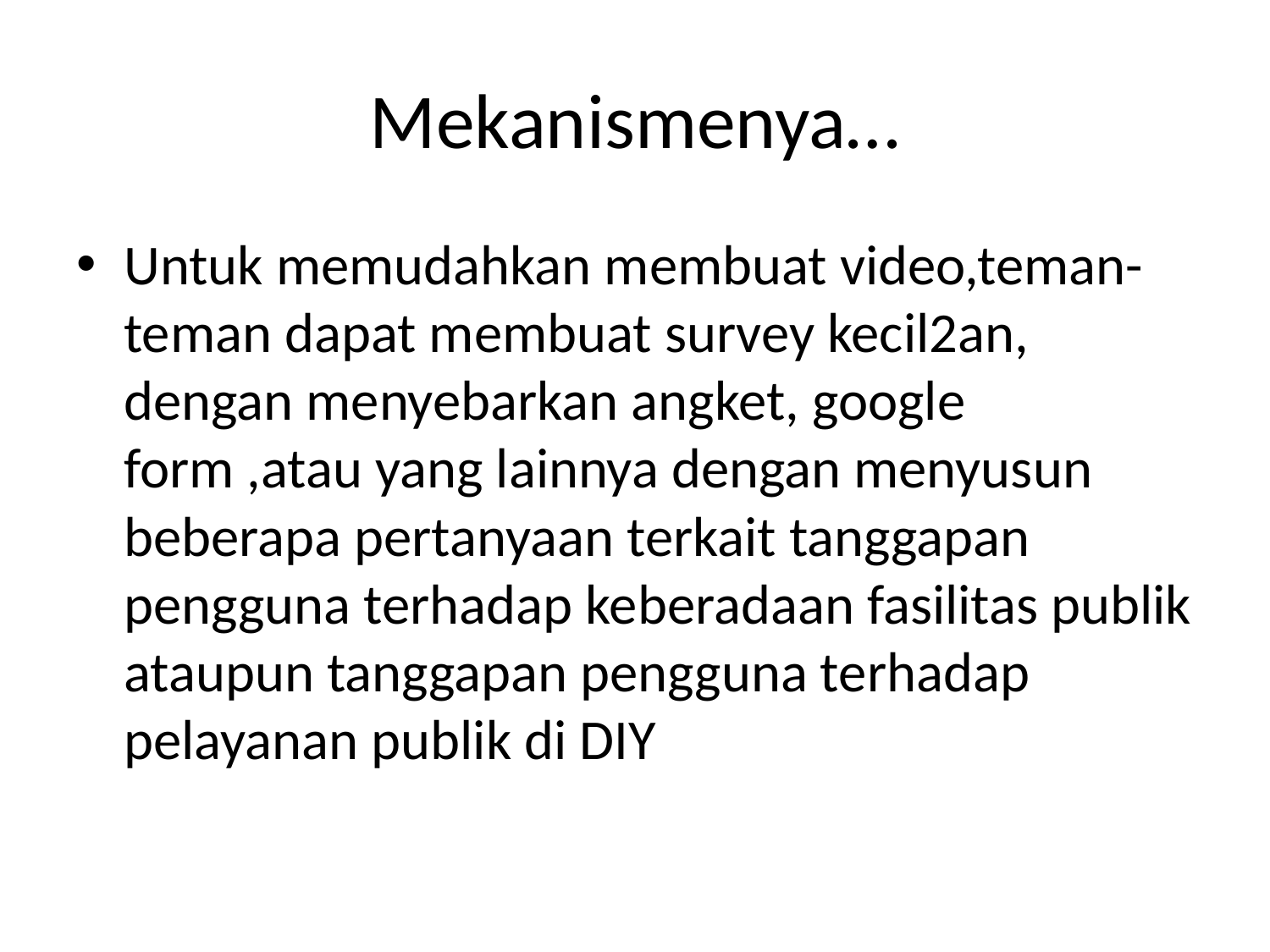

# Mekanismenya…
Untuk memudahkan membuat video,teman-teman dapat membuat survey kecil2an, dengan menyebarkan angket, google form ,atau yang lainnya dengan menyusun  beberapa pertanyaan terkait tanggapan pengguna terhadap keberadaan fasilitas publik ataupun tanggapan pengguna terhadap pelayanan publik di DIY